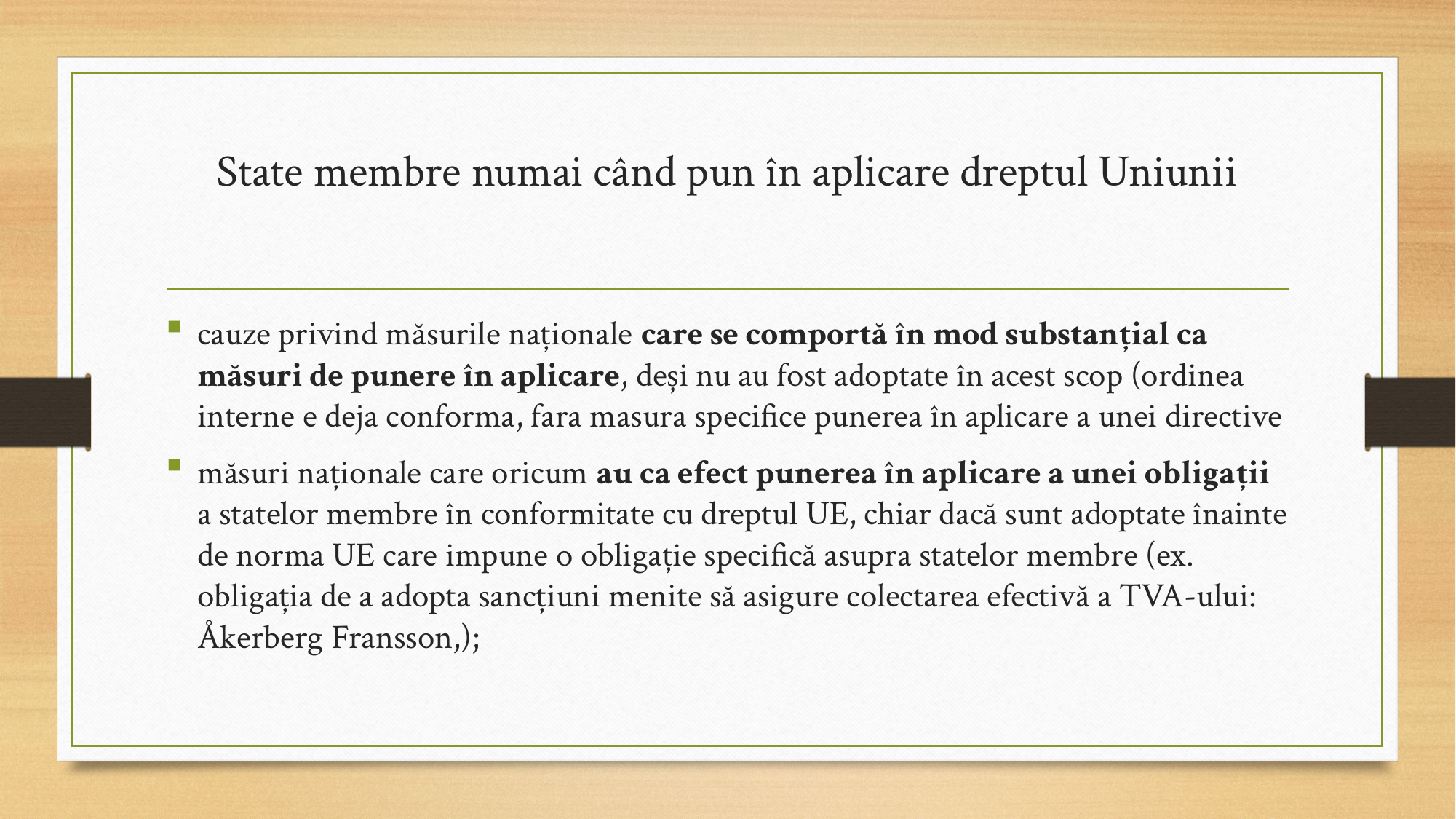

# State membre numai când pun în aplicare dreptul Uniunii
cauze privind măsurile naționale care se comportă în mod substanțial ca măsuri de punere în aplicare, deși nu au fost adoptate în acest scop (ordinea interne e deja conforma, fara masura specifice punerea în aplicare a unei directive
măsuri naționale care oricum au ca efect punerea în aplicare a unei obligații a statelor membre în conformitate cu dreptul UE, chiar dacă sunt adoptate înainte de norma UE care impune o obligație specifică asupra statelor membre (ex. obligația de a adopta sancțiuni menite să asigure colectarea efectivă a TVA-ului: Åkerberg Fransson,);